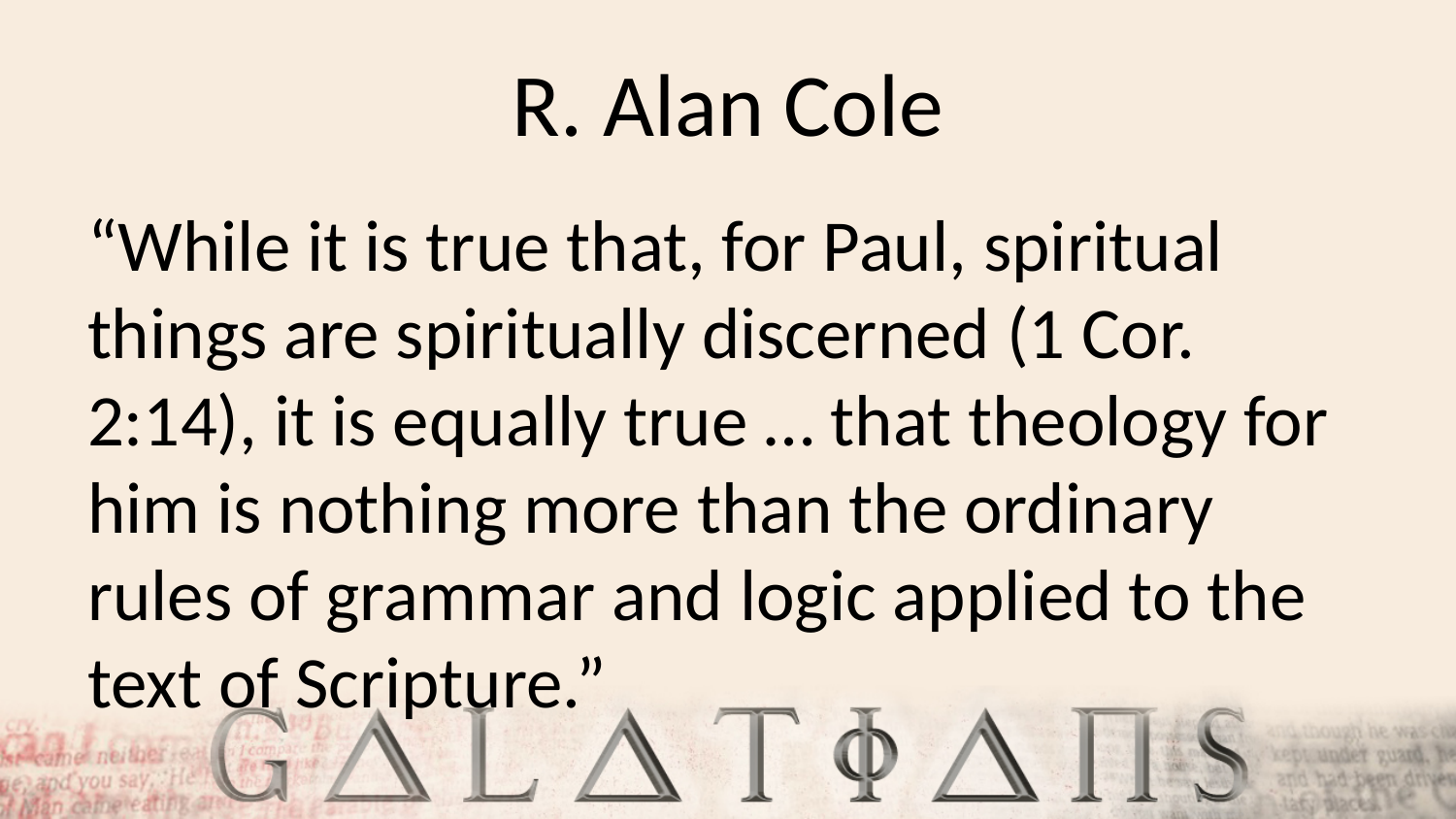

# R. Alan Cole
“While it is true that, for Paul, spiritual things are spiritually discerned (1 Cor. 2:14), it is equally true … that theology for him is nothing more than the ordinary rules of grammar and logic applied to the text of Scripture.”